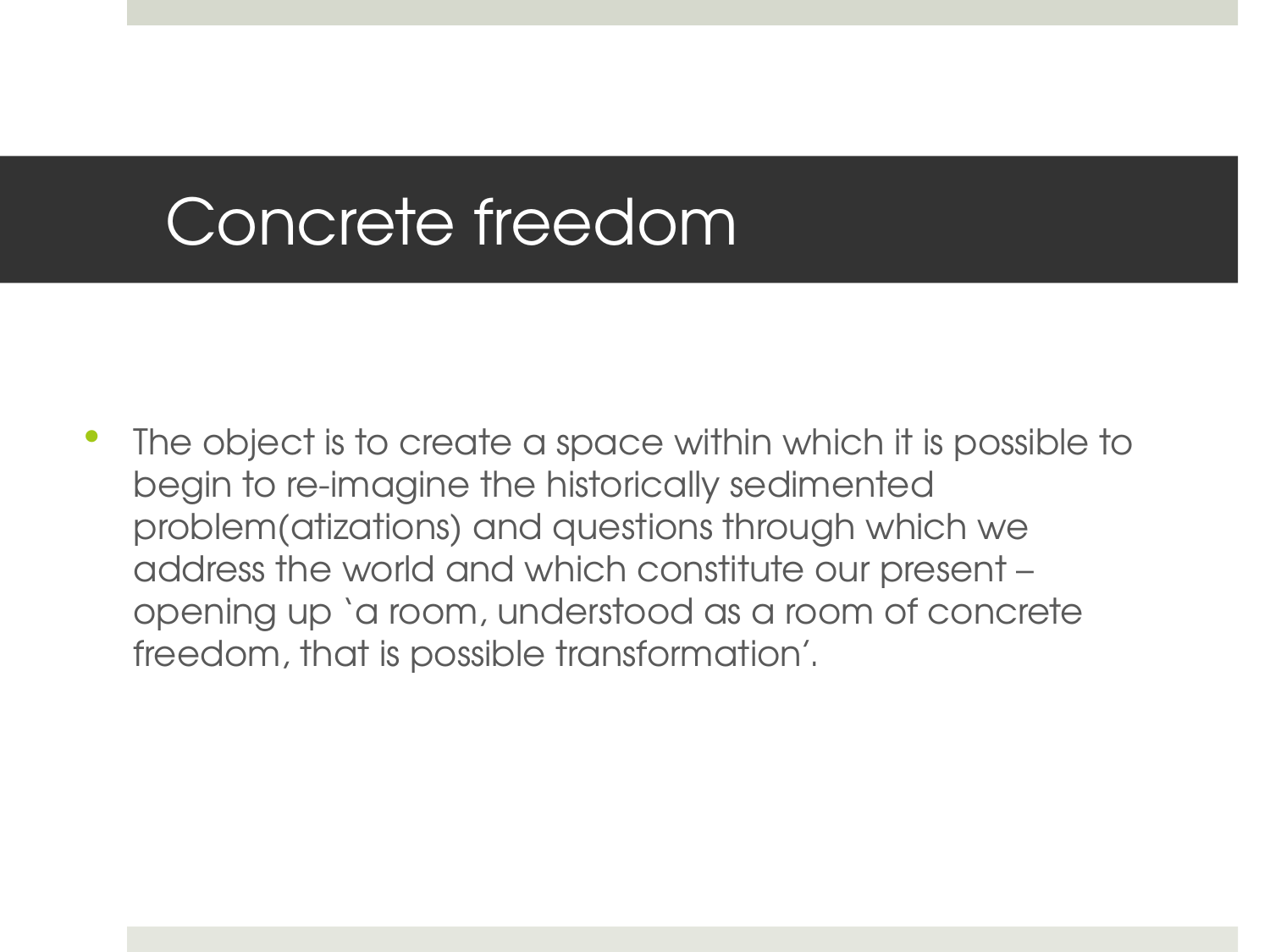

# Concrete freedom
The object is to create a space within which it is possible to begin to re-imagine the historically sedimented problem(atizations) and questions through which we address the world and which constitute our present – opening up ‘a room, understood as a room of concrete freedom, that is possible transformation’.